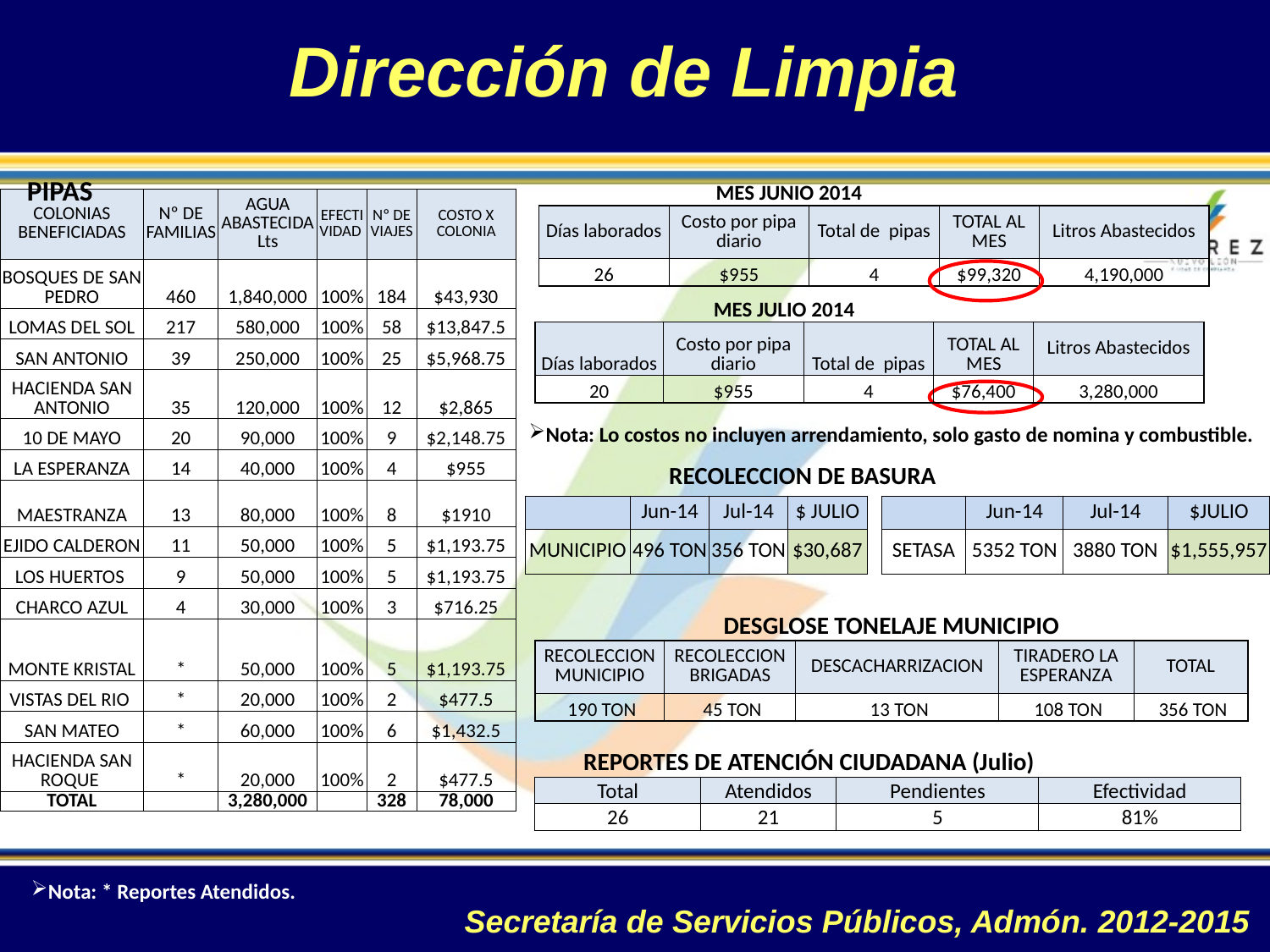

Dirección de Limpia
PIPAS
| MES JUNIO 2014 |  |  |  |  |
| --- | --- | --- | --- | --- |
| Días laborados | Costo por pipa diario | Total de pipas | TOTAL AL MES | Litros Abastecidos |
| 26 | $955 | 4 | $99,320 | 4,190,000 |
| COLONIAS BENEFICIADAS | Nº DE FAMILIAS | AGUA ABASTECIDA Lts | EFECTIVIDAD | Nº DE VIAJES | COSTO X COLONIA |
| --- | --- | --- | --- | --- | --- |
| BOSQUES DE SAN PEDRO | 460 | 1,840,000 | 100% | 184 | $43,930 |
| LOMAS DEL SOL | 217 | 580,000 | 100% | 58 | $13,847.5 |
| SAN ANTONIO | 39 | 250,000 | 100% | 25 | $5,968.75 |
| HACIENDA SAN ANTONIO | 35 | 120,000 | 100% | 12 | $2,865 |
| 10 DE MAYO | 20 | 90,000 | 100% | 9 | $2,148.75 |
| LA ESPERANZA | 14 | 40,000 | 100% | 4 | $955 |
| MAESTRANZA | 13 | 80,000 | 100% | 8 | $1910 |
| EJIDO CALDERON | 11 | 50,000 | 100% | 5 | $1,193.75 |
| LOS HUERTOS | 9 | 50,000 | 100% | 5 | $1,193.75 |
| CHARCO AZUL | 4 | 30,000 | 100% | 3 | $716.25 |
| MONTE KRISTAL | \* | 50,000 | 100% | 5 | $1,193.75 |
| VISTAS DEL RIO | \* | 20,000 | 100% | 2 | $477.5 |
| SAN MATEO | \* | 60,000 | 100% | 6 | $1,432.5 |
| HACIENDA SAN ROQUE | \* | 20,000 | 100% | 2 | $477.5 |
| TOTAL |  | 3,280,000 |  | 328 | 78,000 |

| MES JULIO 2014 |  |  |  |  |
| --- | --- | --- | --- | --- |
| Días laborados | Costo por pipa diario | Total de pipas | TOTAL AL MES | Litros Abastecidos |
| 20 | $955 | 4 | $76,400 | 3,280,000 |

Nota: Lo costos no incluyen arrendamiento, solo gasto de nomina y combustible.
RECOLECCION DE BASURA
|  | Jun-14 | Jul-14 | $ JULIO |
| --- | --- | --- | --- |
| MUNICIPIO | 496 TON | 356 TON | $30,687 |
|  | Jun-14 | Jul-14 | $JULIO |
| --- | --- | --- | --- |
| SETASA | 5352 TON | 3880 TON | $1,555,957 |
| DESGLOSE TONELAJE MUNICIPIO |  |  |  |  |
| --- | --- | --- | --- | --- |
| RECOLECCION MUNICIPIO | RECOLECCION BRIGADAS | DESCACHARRIZACION | TIRADERO LA ESPERANZA | TOTAL |
| 190 TON | 45 TON | 13 TON | 108 TON | 356 TON |
| REPORTES DE ATENCIÓN CIUDADANA (Julio) |  |  |  |
| --- | --- | --- | --- |
| Total | Atendidos | Pendientes | Efectividad |
| 26 | 21 | 5 | 81% |
Nota: * Reportes Atendidos.
Secretaría de Servicios Públicos, Admón. 2012-2015